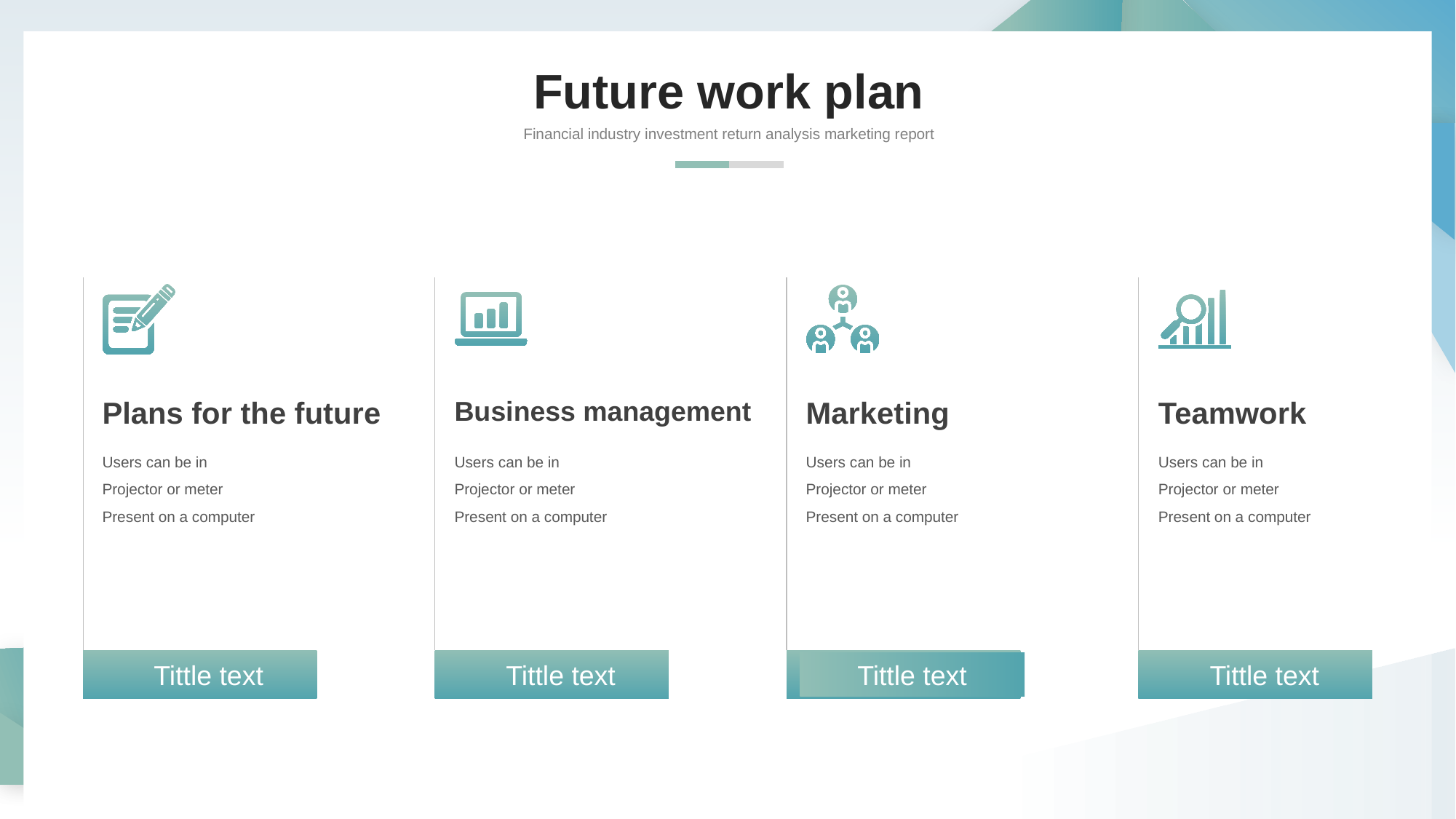

Future work plan
Financial industry investment return analysis marketing report

Plans for the future
Users can be in
Projector or meter
Present on a computer
Tittle text

Business management
Users can be in
Projector or meter
Present on a computer
Tittle text

Marketing
Users can be in
Projector or meter
Present on a computer
Tittle text

Teamwork
Users can be in
Projector or meter
Present on a computer
Tittle text